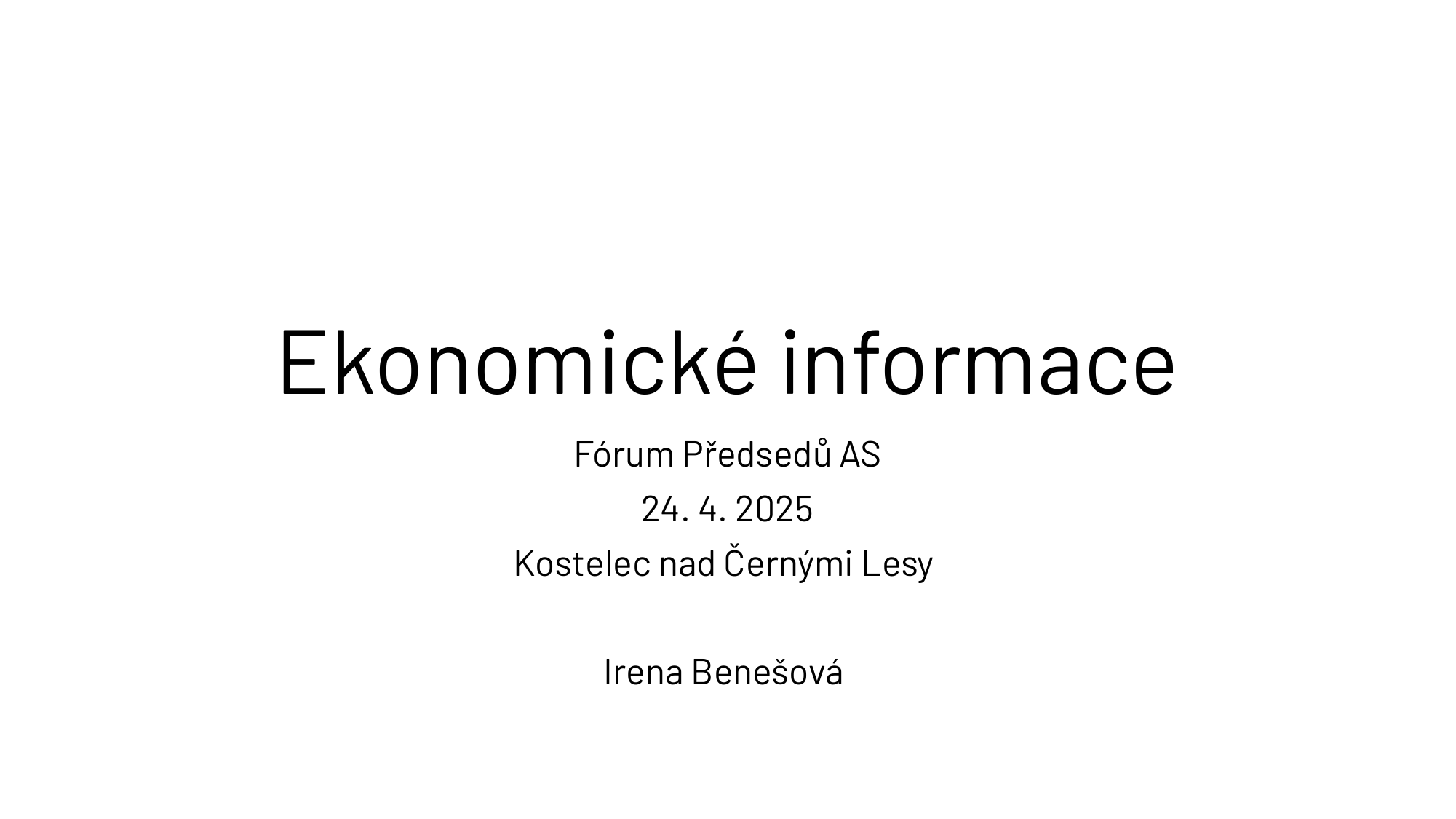

# Ekonomické informace
Fórum Předsedů AS
24. 4. 2025
Kostelec nad Černými Lesy

Irena Benešová